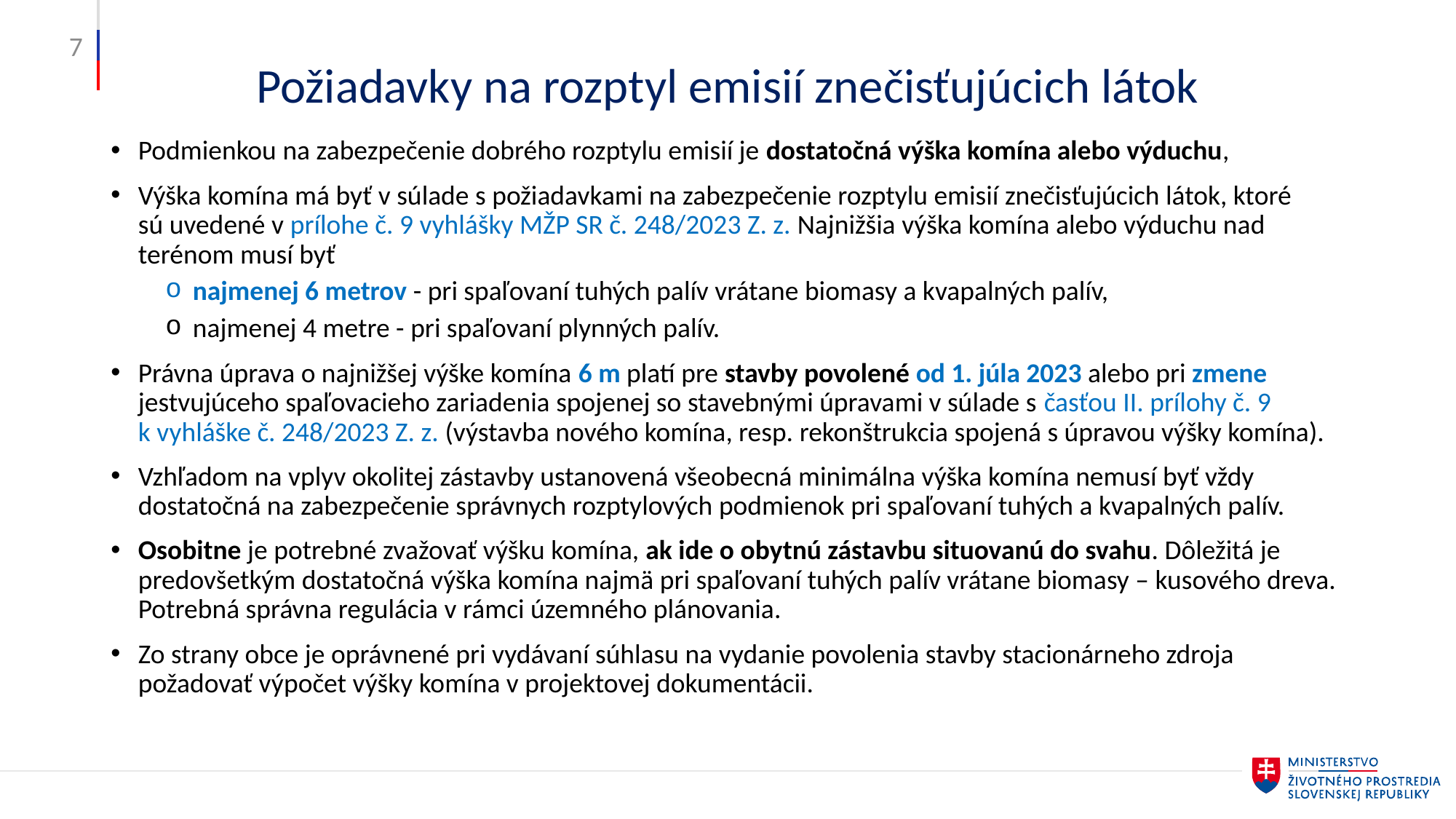

7
# Požiadavky na rozptyl emisií znečisťujúcich látok
Podmienkou na zabezpečenie dobrého rozptylu emisií je dostatočná výška komína alebo výduchu,
Výška komína má byť v súlade s požiadavkami na zabezpečenie rozptylu emisií znečisťujúcich látok, ktoré
sú uvedené v prílohe č. 9 vyhlášky MŽP SR č. 248/2023 Z. z. Najnižšia výška komína alebo výduchu nad terénom musí byť
najmenej 6 metrov - pri spaľovaní tuhých palív vrátane biomasy a kvapalných palív,
najmenej 4 metre - pri spaľovaní plynných palív.
Právna úprava o najnižšej výške komína 6 m platí pre stavby povolené od 1. júla 2023 alebo pri zmene jestvujúceho spaľovacieho zariadenia spojenej so stavebnými úpravami v súlade s časťou II. prílohy č. 9
k vyhláške č. 248/2023 Z. z. (výstavba nového komína, resp. rekonštrukcia spojená s úpravou výšky komína).
Vzhľadom na vplyv okolitej zástavby ustanovená všeobecná minimálna výška komína nemusí byť vždy dostatočná na zabezpečenie správnych rozptylových podmienok pri spaľovaní tuhých a kvapalných palív.
Osobitne je potrebné zvažovať výšku komína, ak ide o obytnú zástavbu situovanú do svahu. Dôležitá je predovšetkým dostatočná výška komína najmä pri spaľovaní tuhých palív vrátane biomasy – kusového dreva. Potrebná správna regulácia v rámci územného plánovania.
Zo strany obce je oprávnené pri vydávaní súhlasu na vydanie povolenia stavby stacionárneho zdroja požadovať výpočet výšky komína v projektovej dokumentácii.